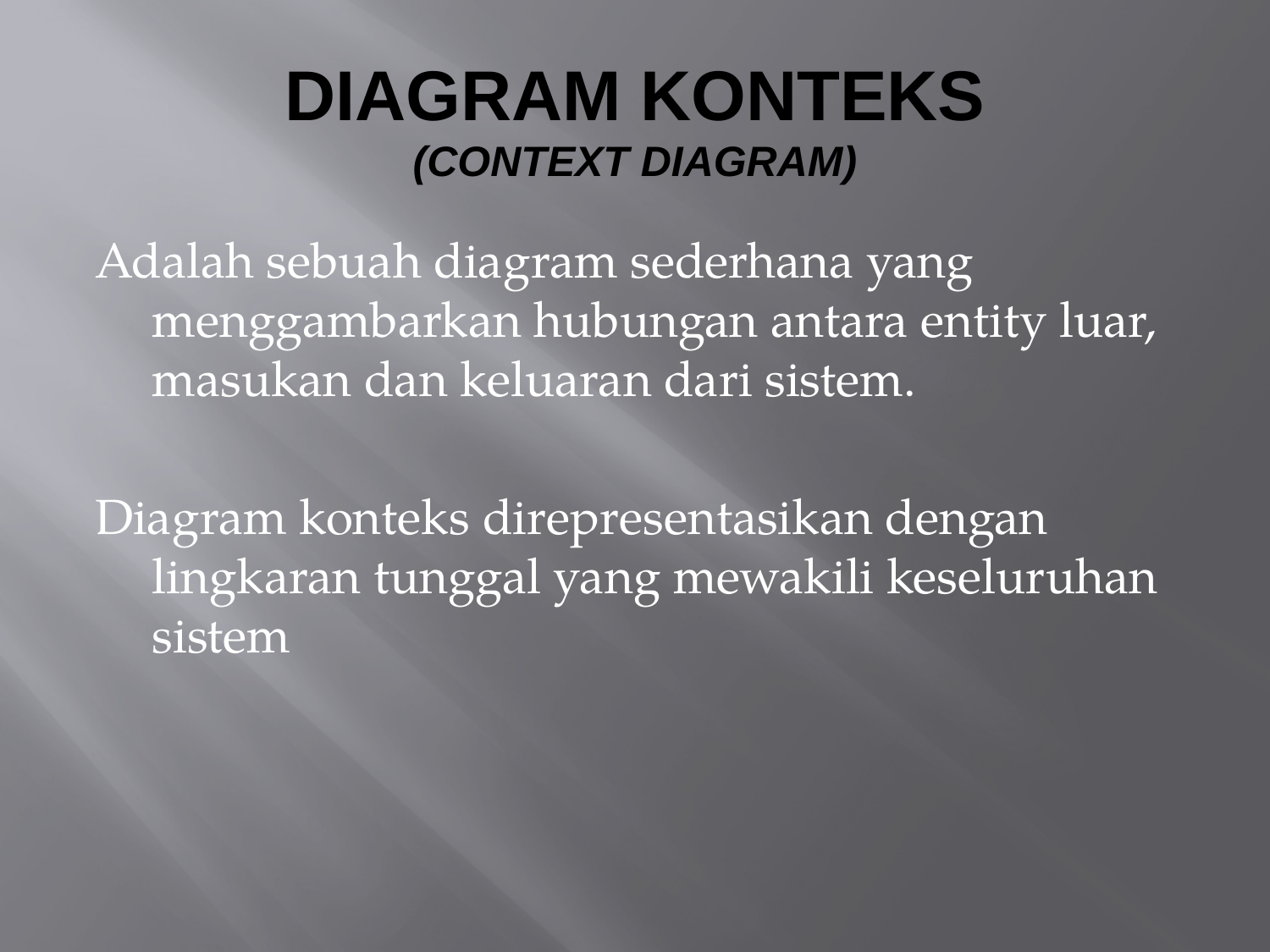

# DIAGRAM KONTEKS (CONTEXT DIAGRAM)
Adalah sebuah diagram sederhana yang menggambarkan hubungan antara entity luar, masukan dan keluaran dari sistem.

Diagram konteks direpresentasikan dengan lingkaran tunggal yang mewakili keseluruhan sistem